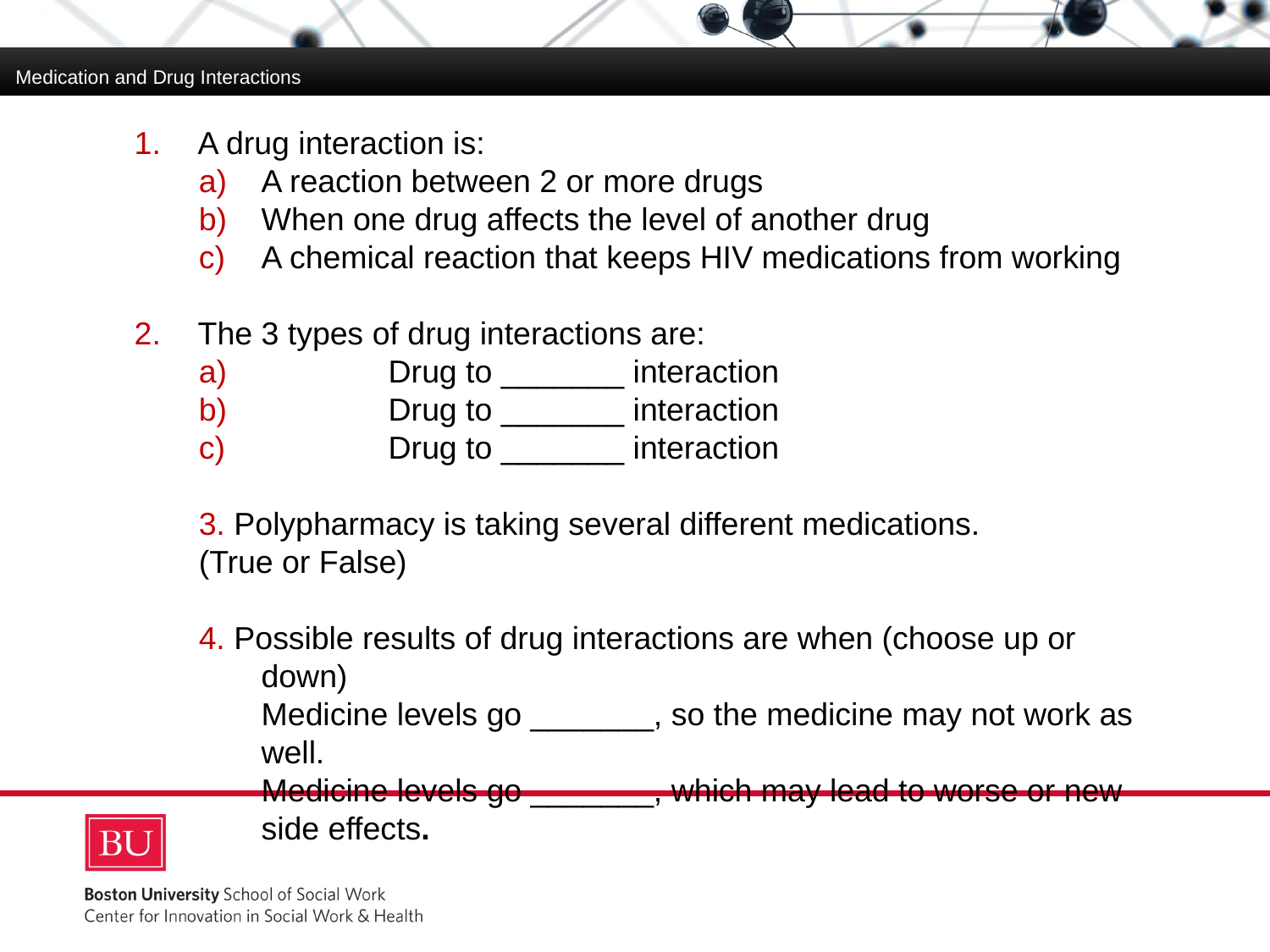

Medication and Drug Interactions
A drug interaction is:
A reaction between 2 or more drugs
When one drug affects the level of another drug
A chemical reaction that keeps HIV medications from working

The 3 types of drug interactions are:
	Drug to _______ interaction
	Drug to _______ interaction
	Drug to _______ interaction

3. Polypharmacy is taking several different medications.
(True or False)

4. Possible results of drug interactions are when (choose up or down)
	Medicine levels go _______, so the medicine may not work as well.
	Medicine levels go _______, which may lead to worse or new side effects.